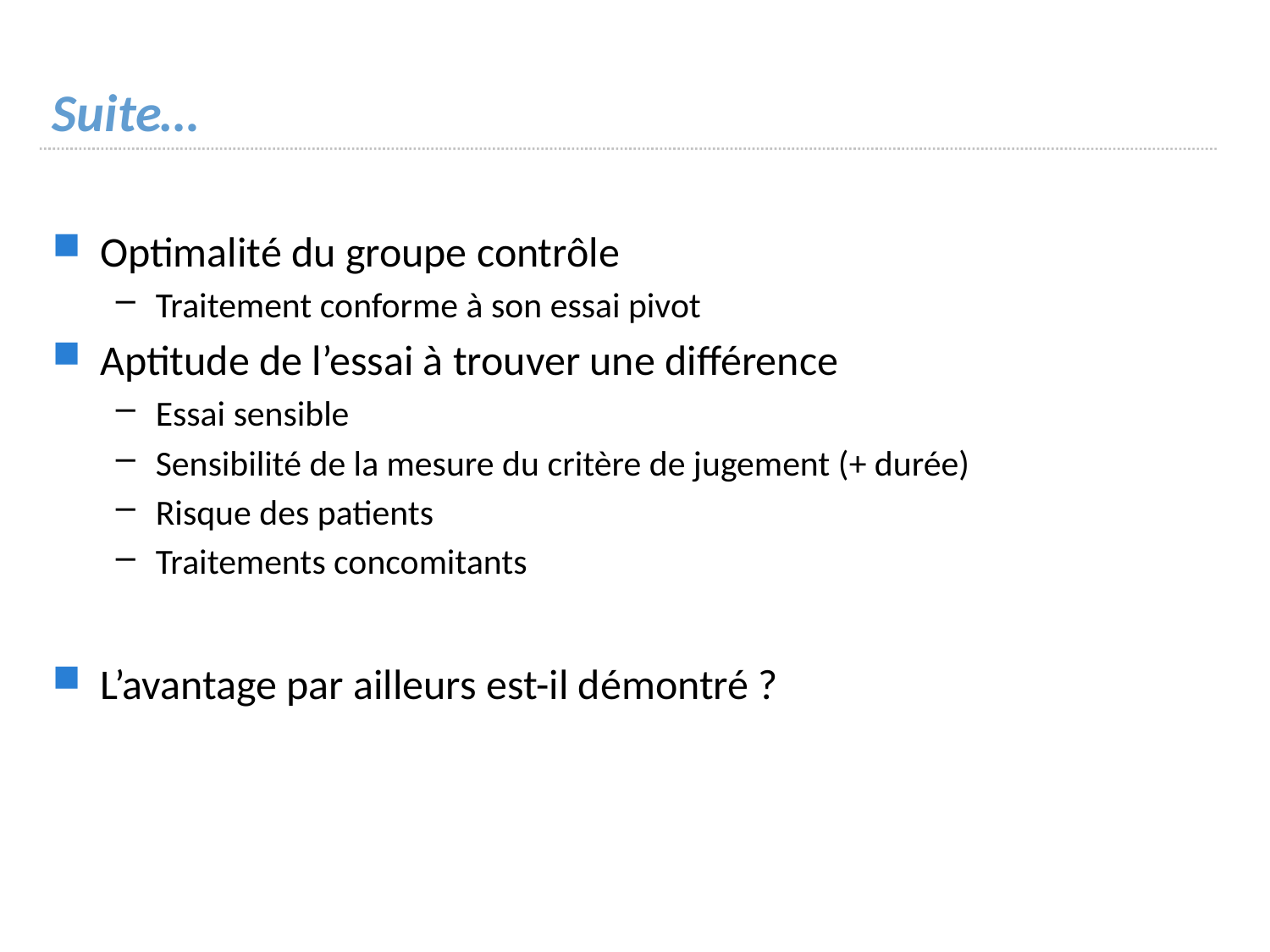

# Suite…
Optimalité du groupe contrôle
Traitement conforme à son essai pivot
Aptitude de l’essai à trouver une différence
Essai sensible
Sensibilité de la mesure du critère de jugement (+ durée)
Risque des patients
Traitements concomitants

L’avantage par ailleurs est-il démontré ?